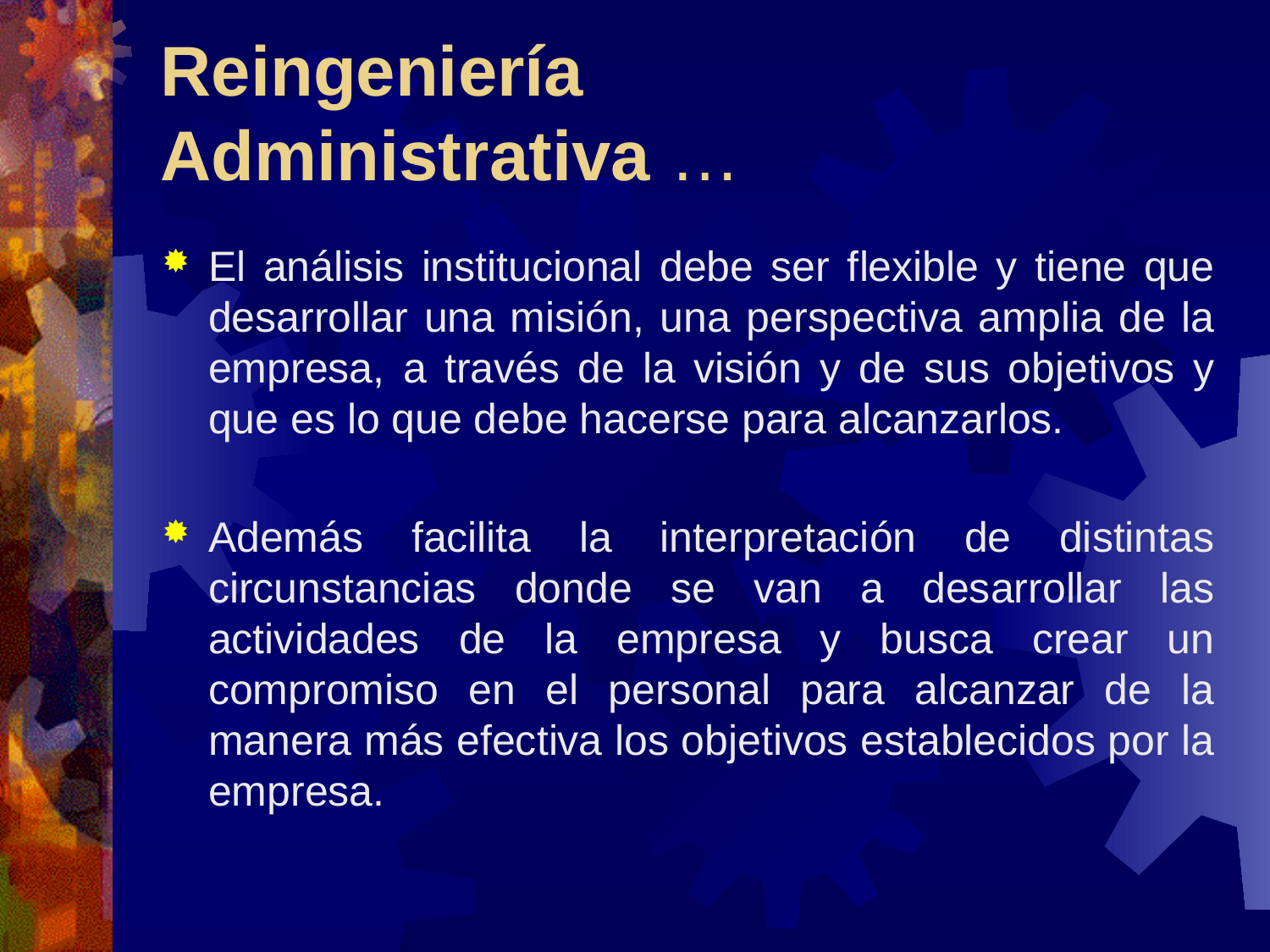

# Reingeniería Administrativa …
El análisis institucional debe ser flexible y tiene que desarrollar una misión, una perspectiva amplia de la empresa, a través de la visión y de sus objetivos y que es lo que debe hacerse para alcanzarlos.

Además facilita la interpretación de distintas circunstancias donde se van a desarrollar las actividades de la empresa y busca crear un compromiso en el personal para alcanzar de la manera más efectiva los objetivos establecidos por la empresa.